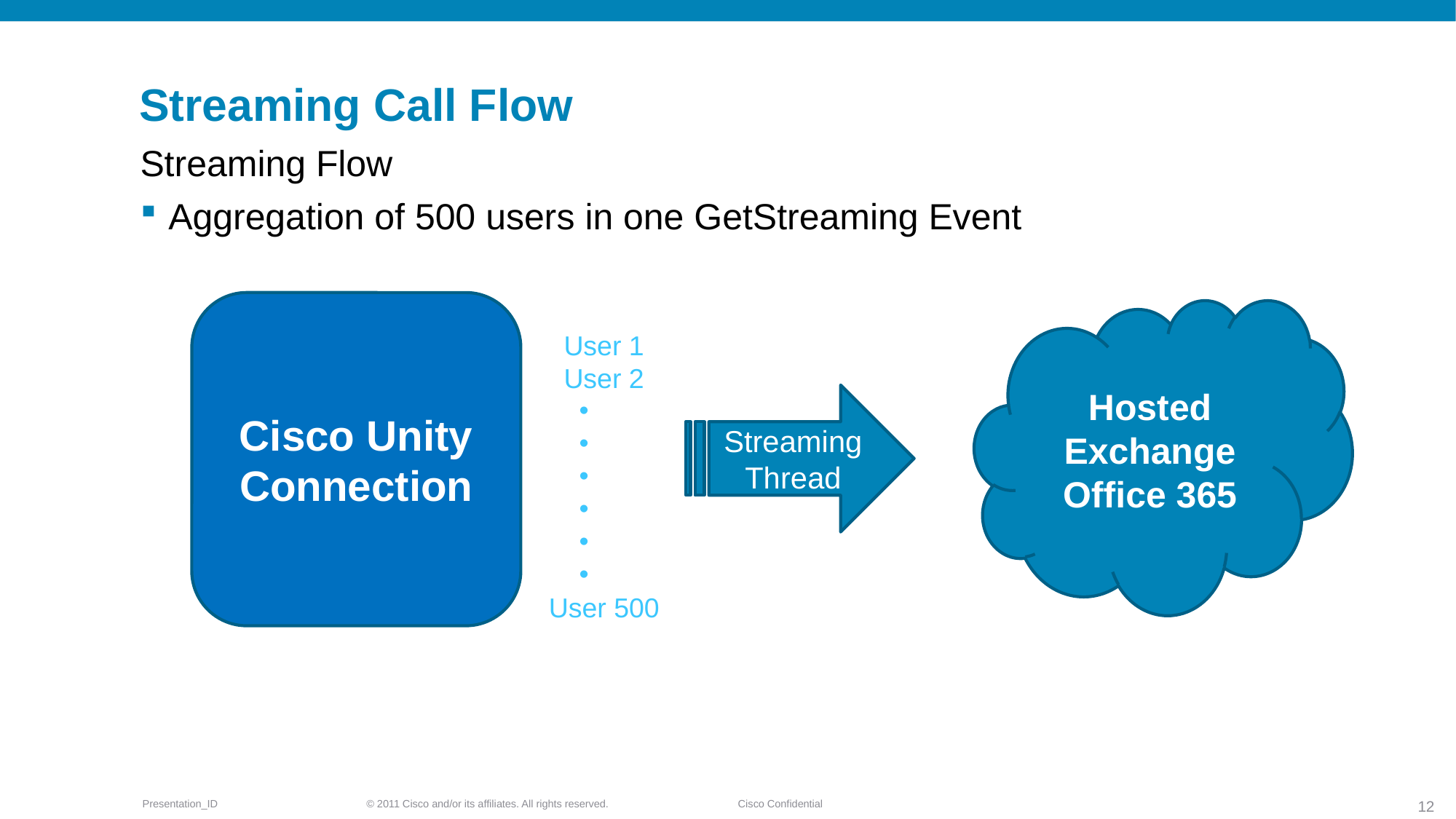

# Streaming Call Flow
Streaming Flow
Aggregation of 500 users in one GetStreaming Event

User 1
User 2

User 500
Cisco Unity Connection
Hosted Exchange Office 365
Streaming Thread